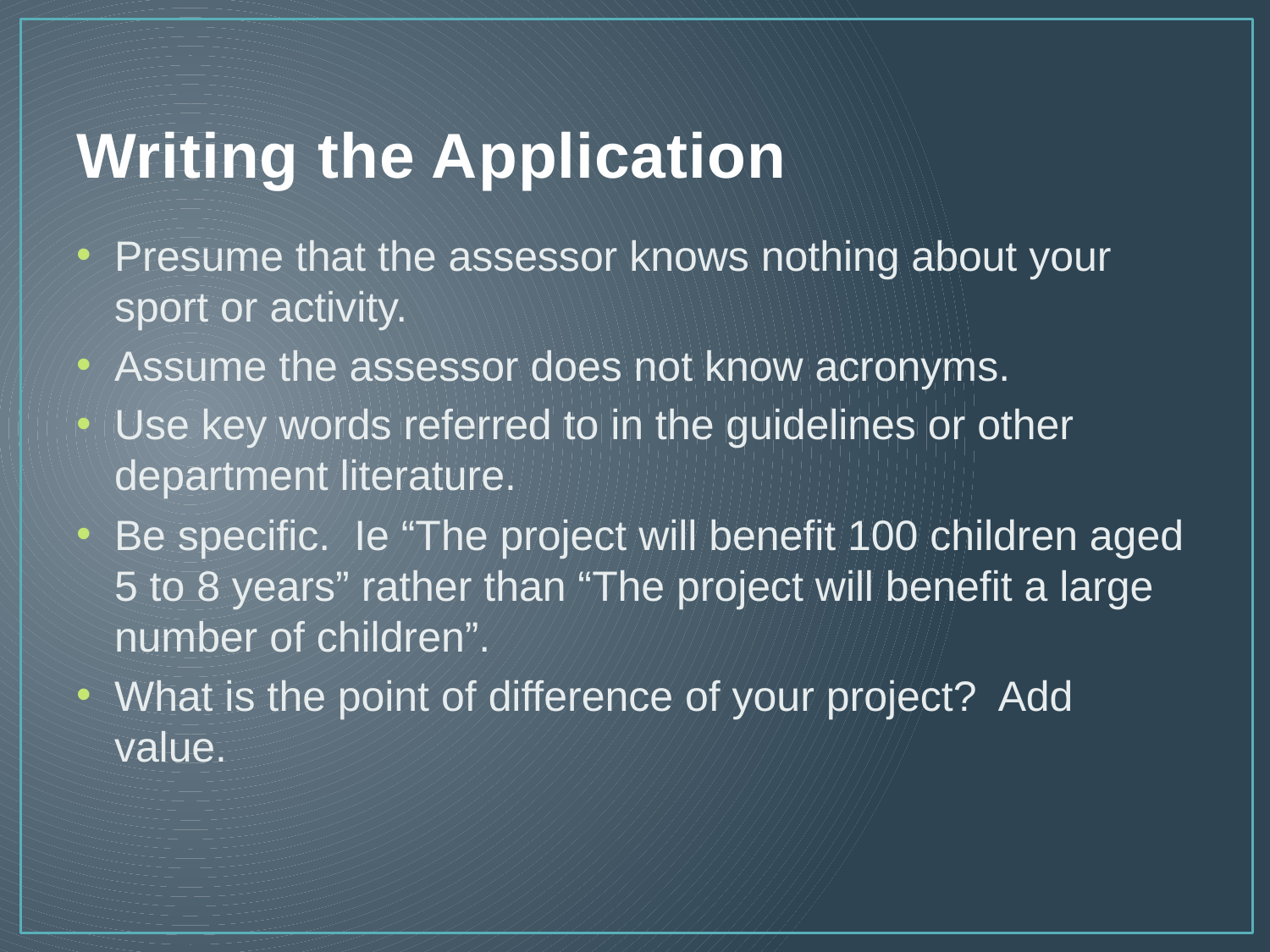

# Writing the Application
Presume that the assessor knows nothing about your sport or activity.
Assume the assessor does not know acronyms.
Use key words referred to in the guidelines or other department literature.
Be specific.  Ie “The project will benefit 100 children aged 5 to 8 years” rather than “The project will benefit a large number of children”.
What is the point of difference of your project?  Add value.